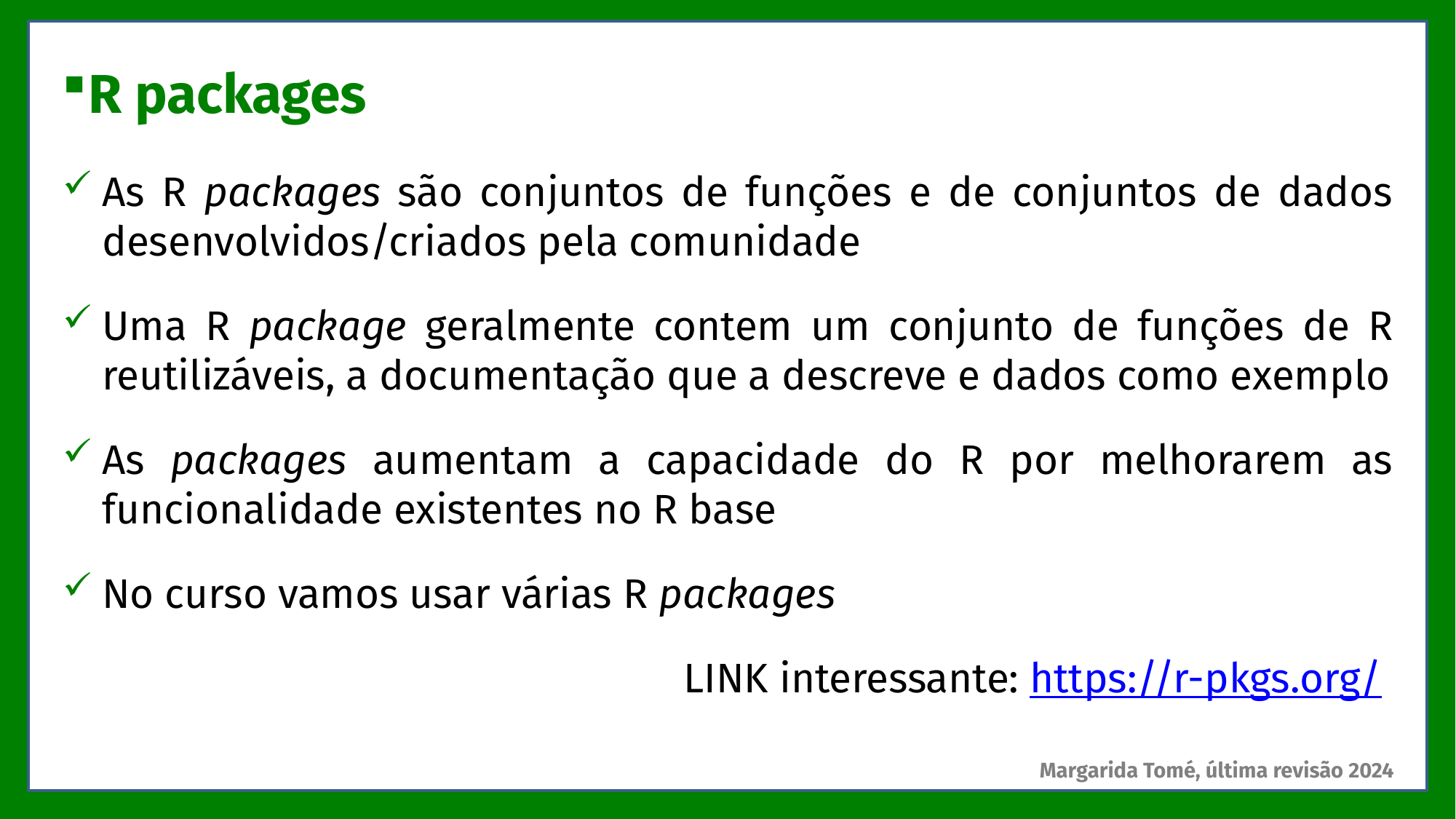

# R packages
As R packages são conjuntos de funções e de conjuntos de dados desenvolvidos/criados pela comunidade
Uma R package geralmente contem um conjunto de funções de R reutilizáveis, a documentação que a descreve e dados como exemplo
As packages aumentam a capacidade do R por melhorarem as funcionalidade existentes no R base
No curso vamos usar várias R packages
LINK interessante: https://r-pkgs.org/